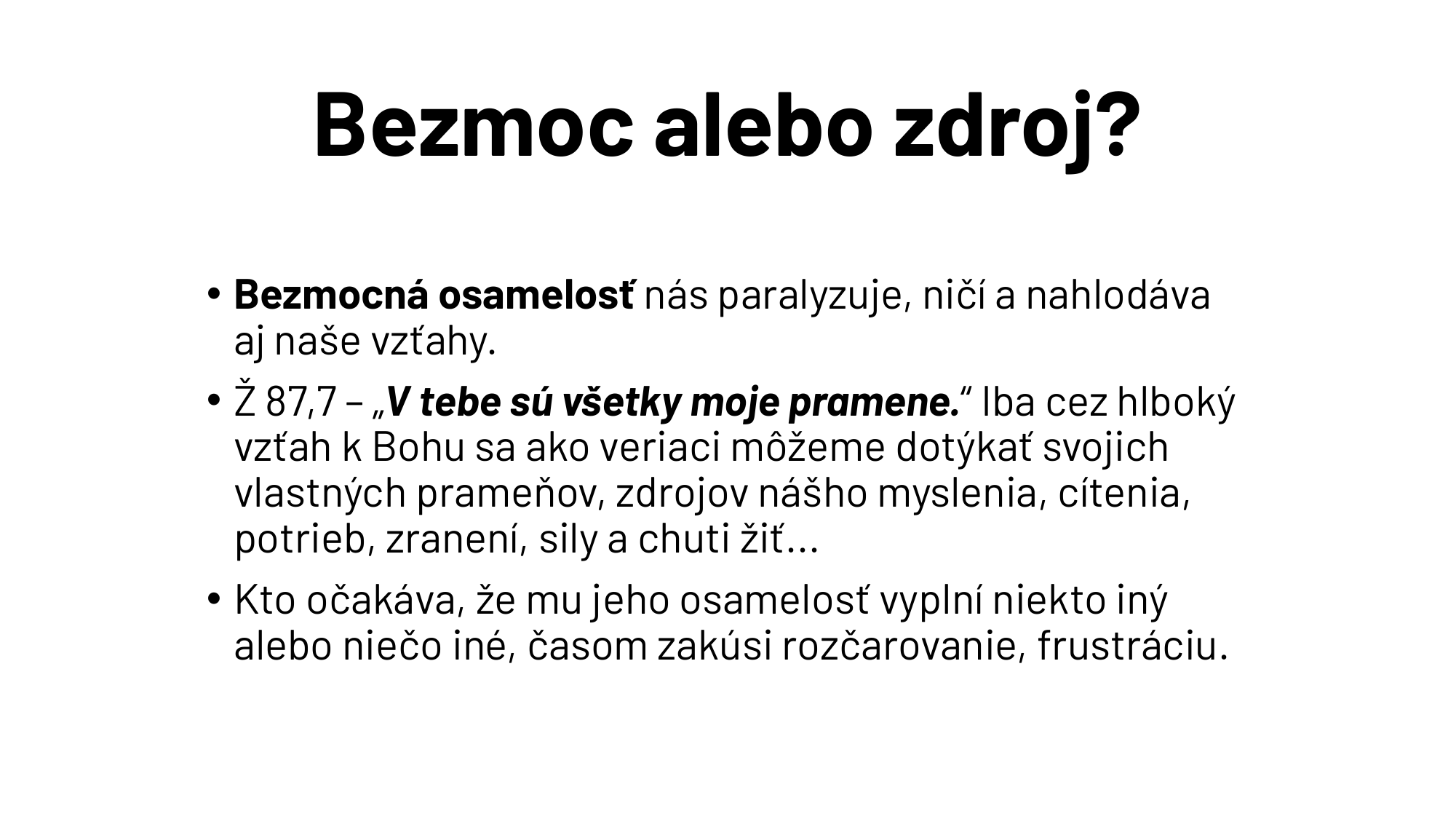

# Bezmoc alebo zdroj?
Bezmocná osamelosť nás paralyzuje, ničí a nahlodáva aj naše vzťahy.
Ž 87,7 – „V tebe sú všetky moje pramene.“ Iba cez hlboký vzťah k Bohu sa ako veriaci môžeme dotýkať svojich vlastných prameňov, zdrojov nášho myslenia, cítenia, potrieb, zranení, sily a chuti žiť...
Kto očakáva, že mu jeho osamelosť vyplní niekto iný alebo niečo iné, časom zakúsi rozčarovanie, frustráciu.